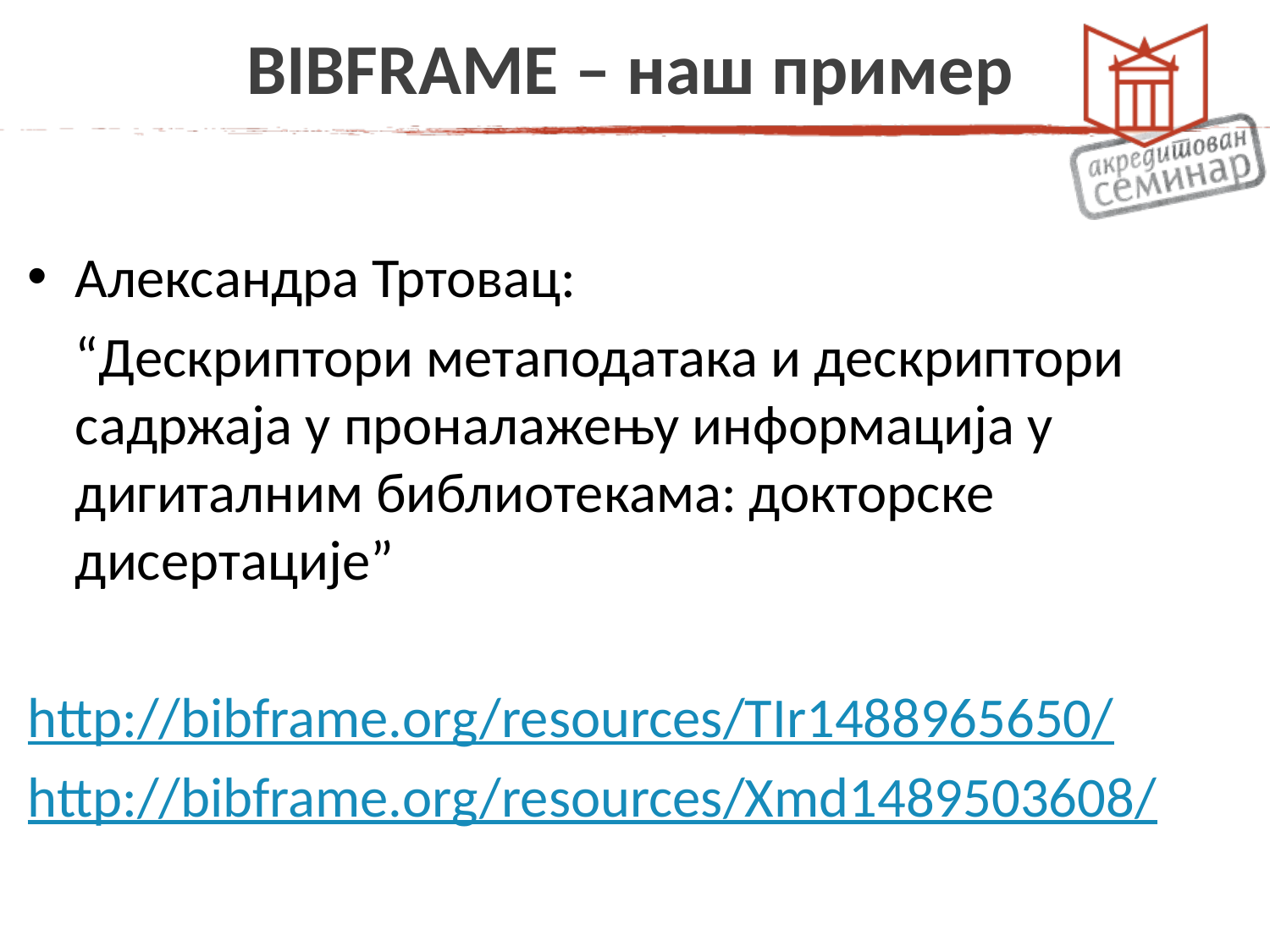

# BIBFRAME – наш пример

Александра Тртовац:
	“Дескриптори метаподатака и дескриптори садржаја у проналажењу информација у дигиталним библиотекама: докторске дисертације”

http://bibframe.org/resources/TIr1488965650/
http://bibframe.org/resources/Xmd1489503608/